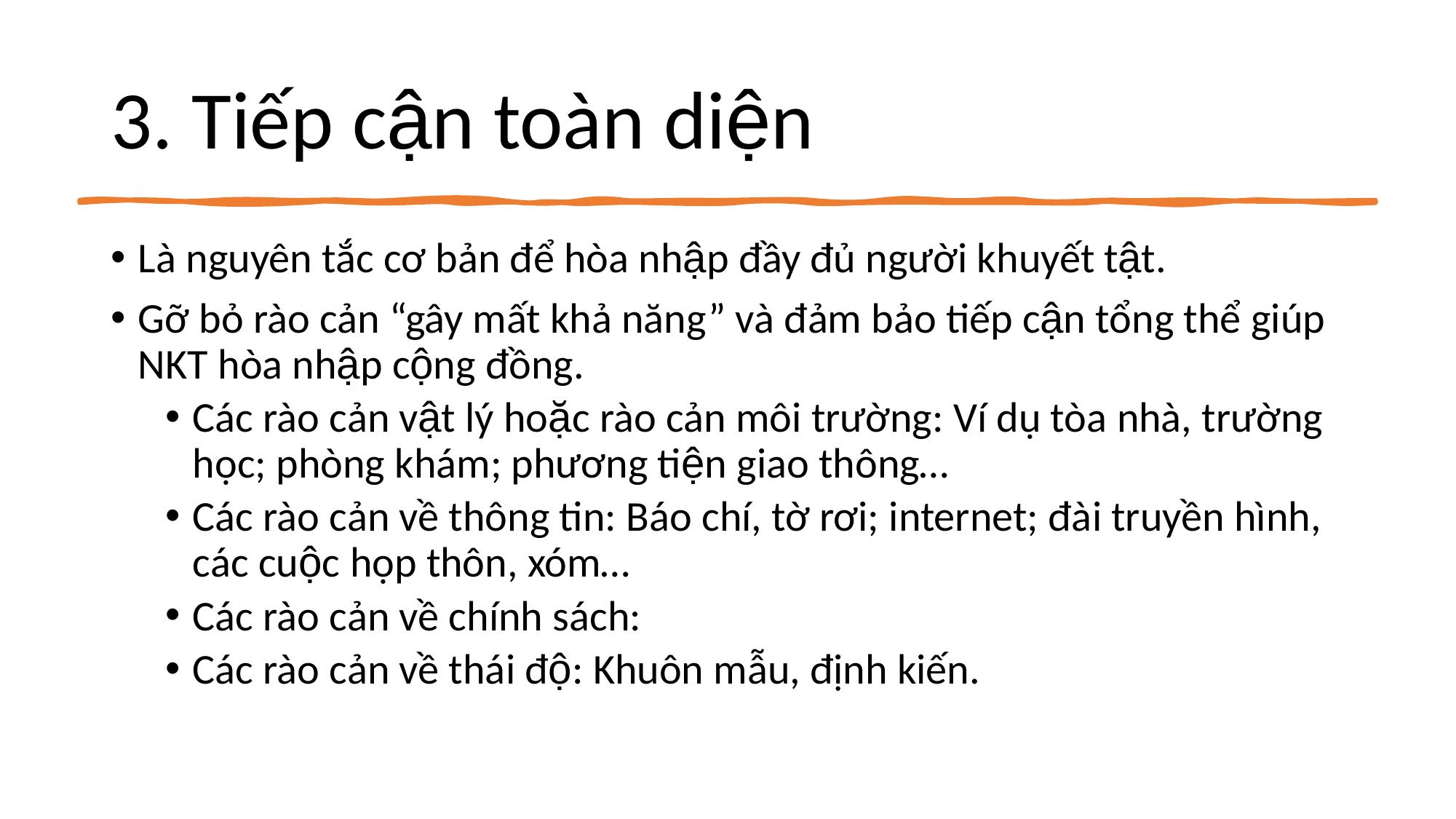

# 3. Tiếp cận toàn diện

Là nguyên tắc cơ bản để hòa nhập đầy đủ người khuyết tật.
Gỡ bỏ rào cản “gây mất khả năng” và đảm bảo tiếp cận tổng thể giúp NKT hòa nhập cộng đồng.
Các rào cản vật lý hoặc rào cản môi trường: Ví dụ tòa nhà, trường học; phòng khám; phương tiện giao thông…
Các rào cản về thông tin: Báo chí, tờ rơi; internet; đài truyền hình, các cuộc họp thôn, xóm…
Các rào cản về chính sách:
Các rào cản về thái độ: Khuôn mẫu, định kiến.